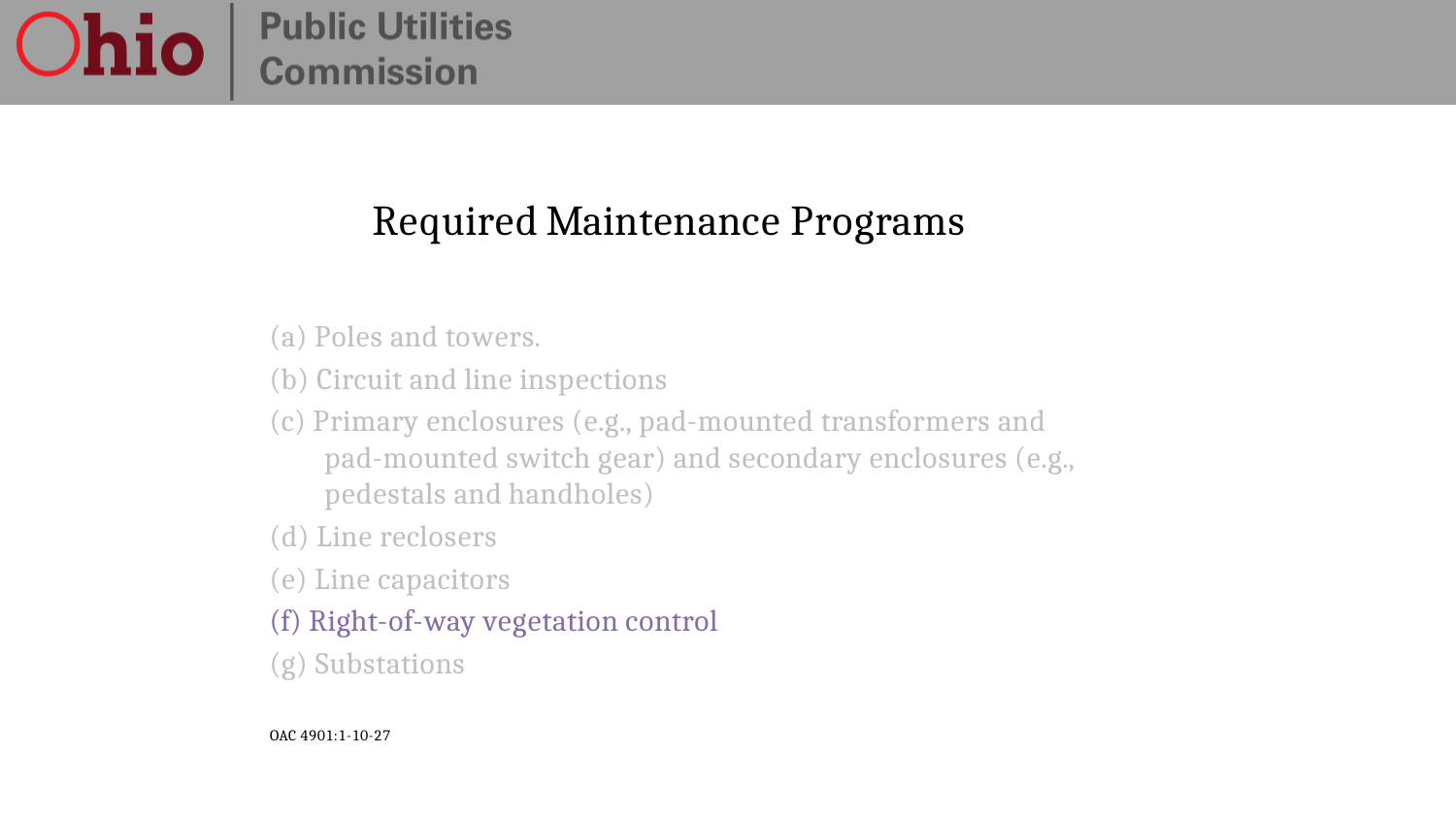

# Required Maintenance Programs
(a) Poles and towers.
(b) Circuit and line inspections
(c) Primary enclosures (e.g., pad-mounted transformers and pad-mounted switch gear) and secondary enclosures (e.g., pedestals and handholes)
(d) Line reclosers
(e) Line capacitors
(f) Right-of-way vegetation control
(g) Substations

OAC 4901:1-10-27